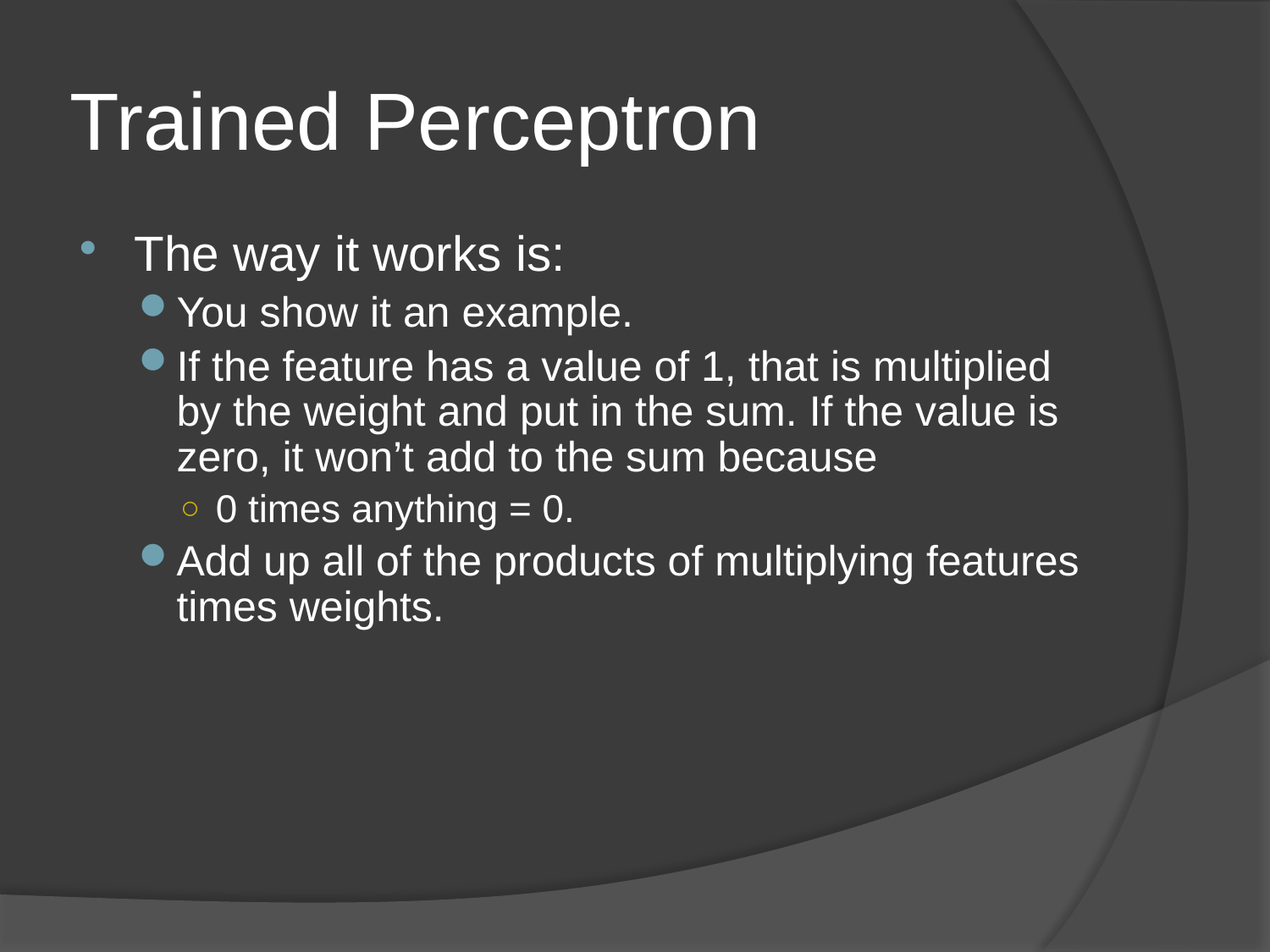

# Trained Perceptron
The way it works is:
You show it an example.
If the feature has a value of 1, that is multiplied by the weight and put in the sum. If the value is zero, it won’t add to the sum because
0 times anything = 0.
Add up all of the products of multiplying features times weights.